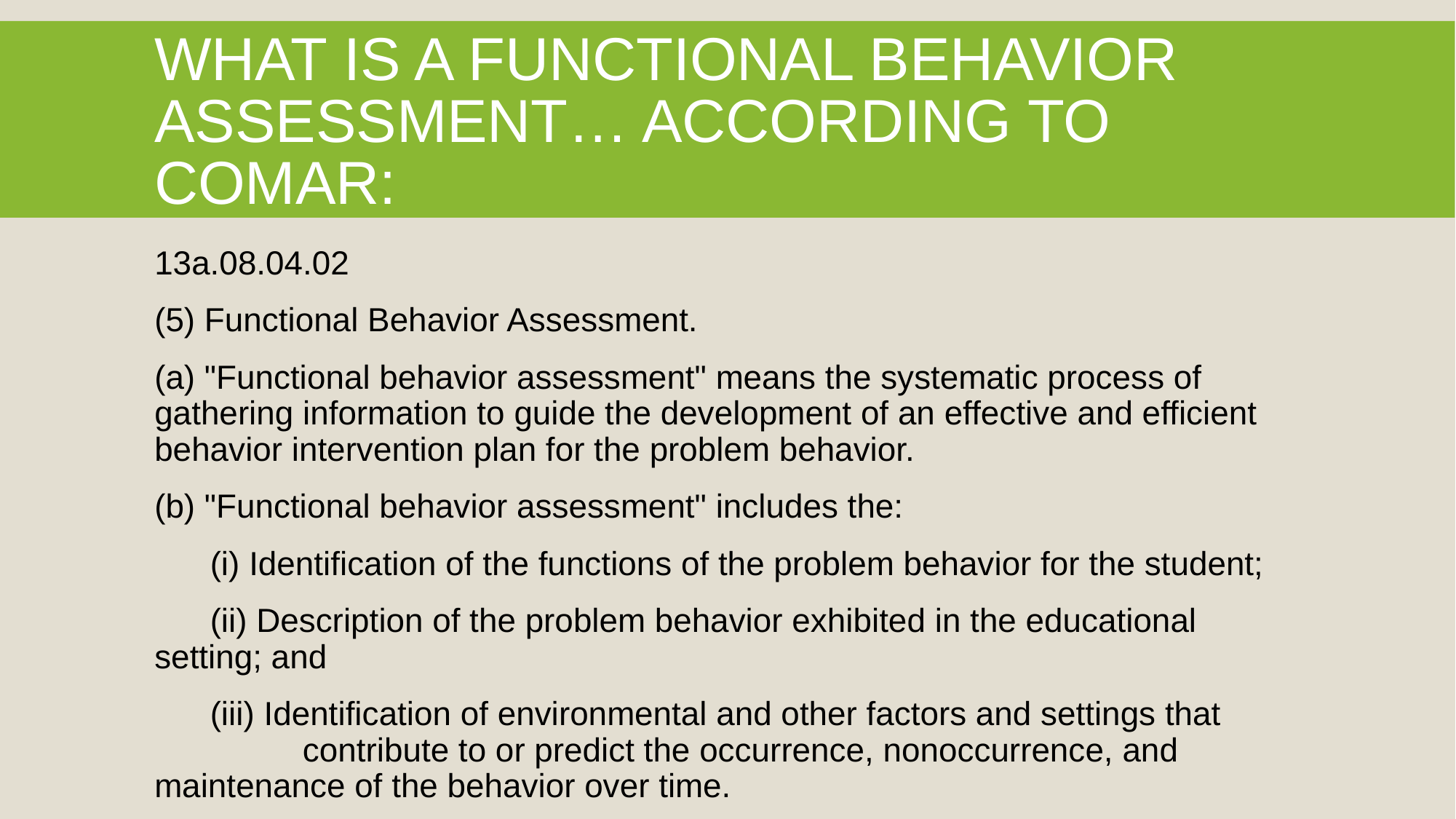

# What is a Functional Behavior assessment… according to comar:
13a.08.04.02
(5) Functional Behavior Assessment.
(a) "Functional behavior assessment" means the systematic process of gathering information to guide the development of an effective and efficient behavior intervention plan for the problem behavior.
(b) "Functional behavior assessment" includes the:
      (i) Identification of the functions of the problem behavior for the student;
      (ii) Description of the problem behavior exhibited in the educational setting; and
      (iii) Identification of environmental and other factors and settings that                         contribute to or predict the occurrence, nonoccurrence, and maintenance of the behavior over time.